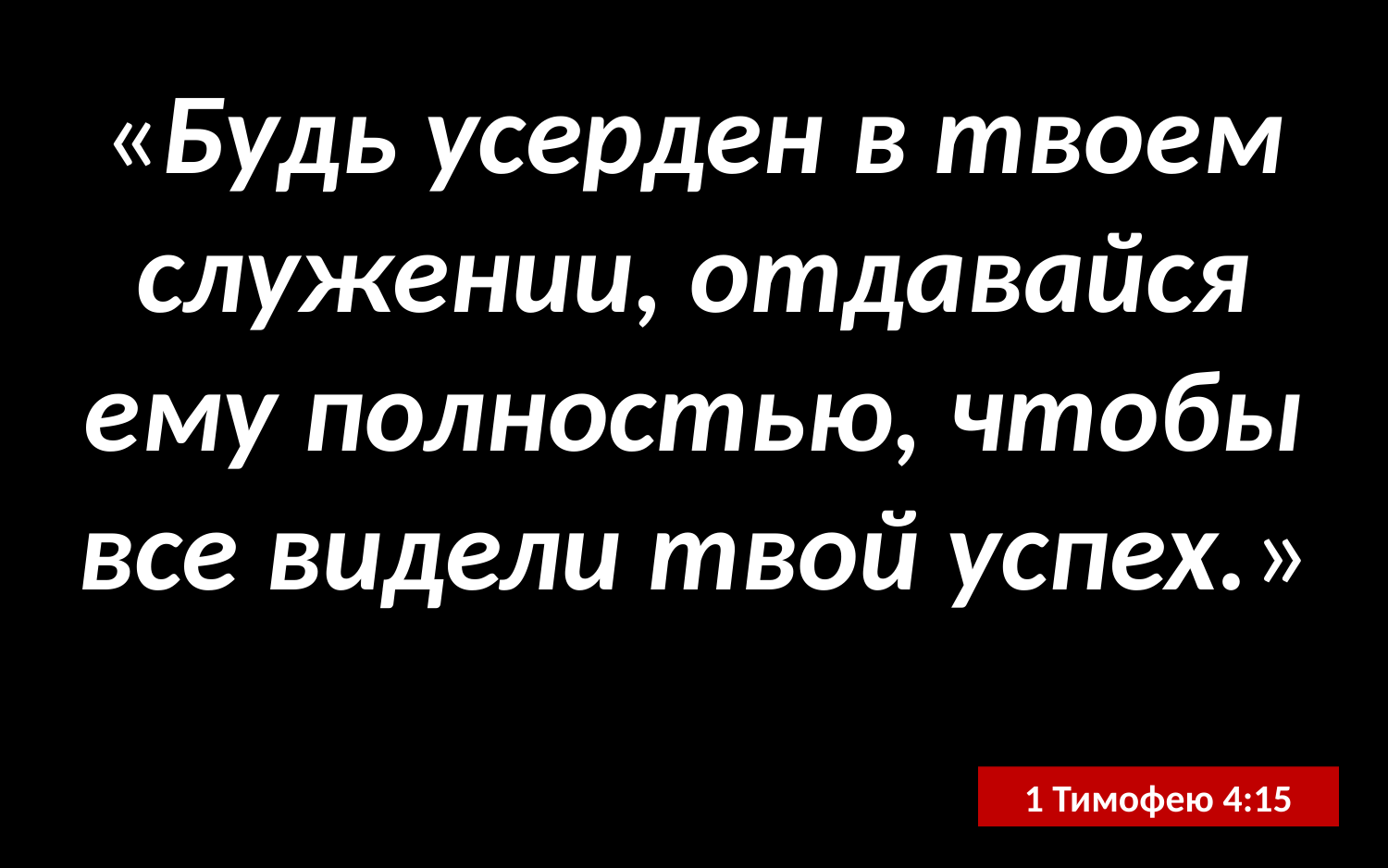

«Будь усерден в твоем служении, отдавайся ему полностью, чтобы все видели твой успех.»
1 Тимофею 4:15